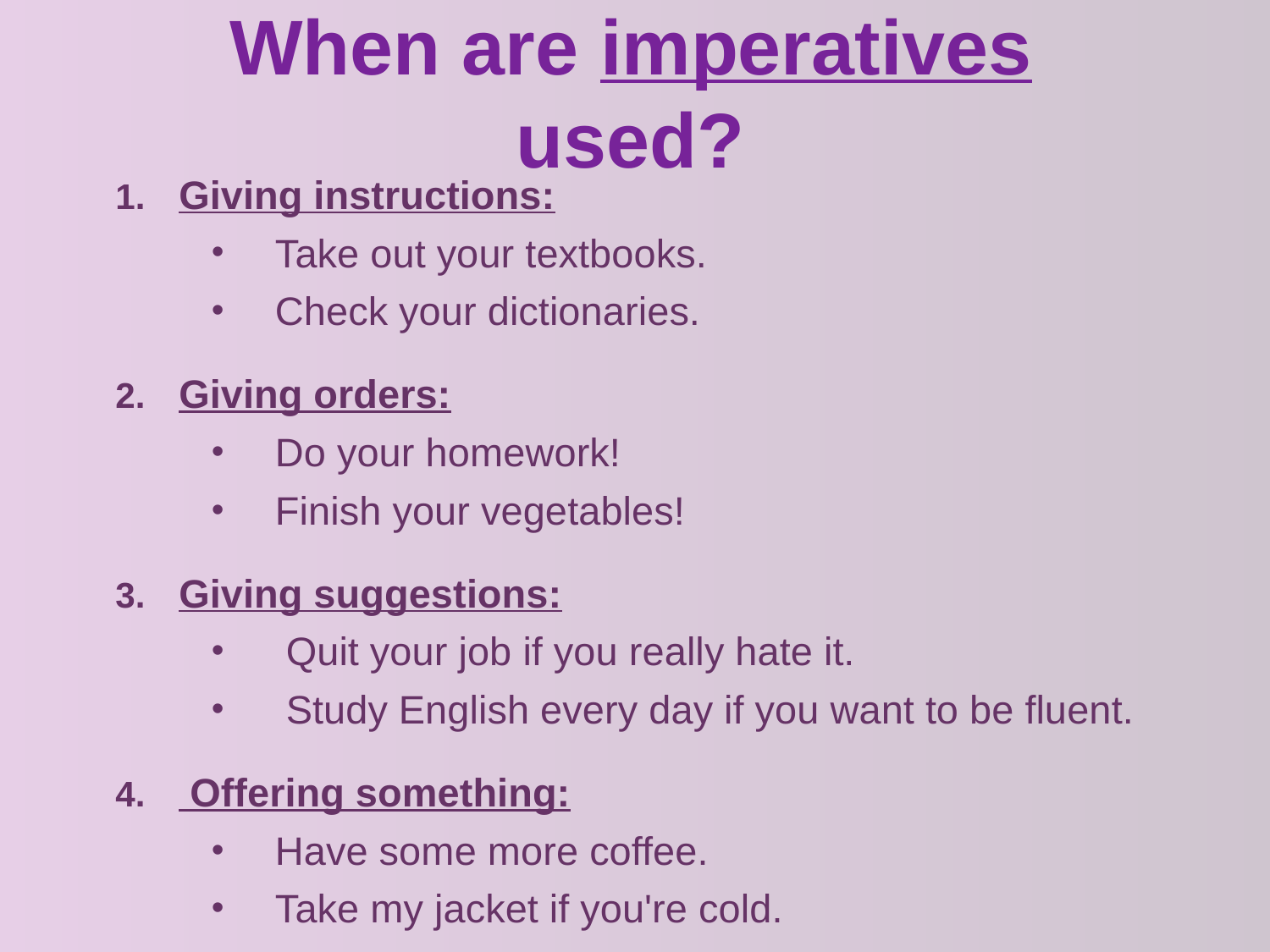

# When are imperatives used?
Giving instructions:
Take out your textbooks.
Check your dictionaries.
Giving orders:
Do your homework!
Finish your vegetables!
Giving suggestions:
 Quit your job if you really hate it.
 Study English every day if you want to be fluent.
 Offering something:
Have some more coffee.
Take my jacket if you're cold.